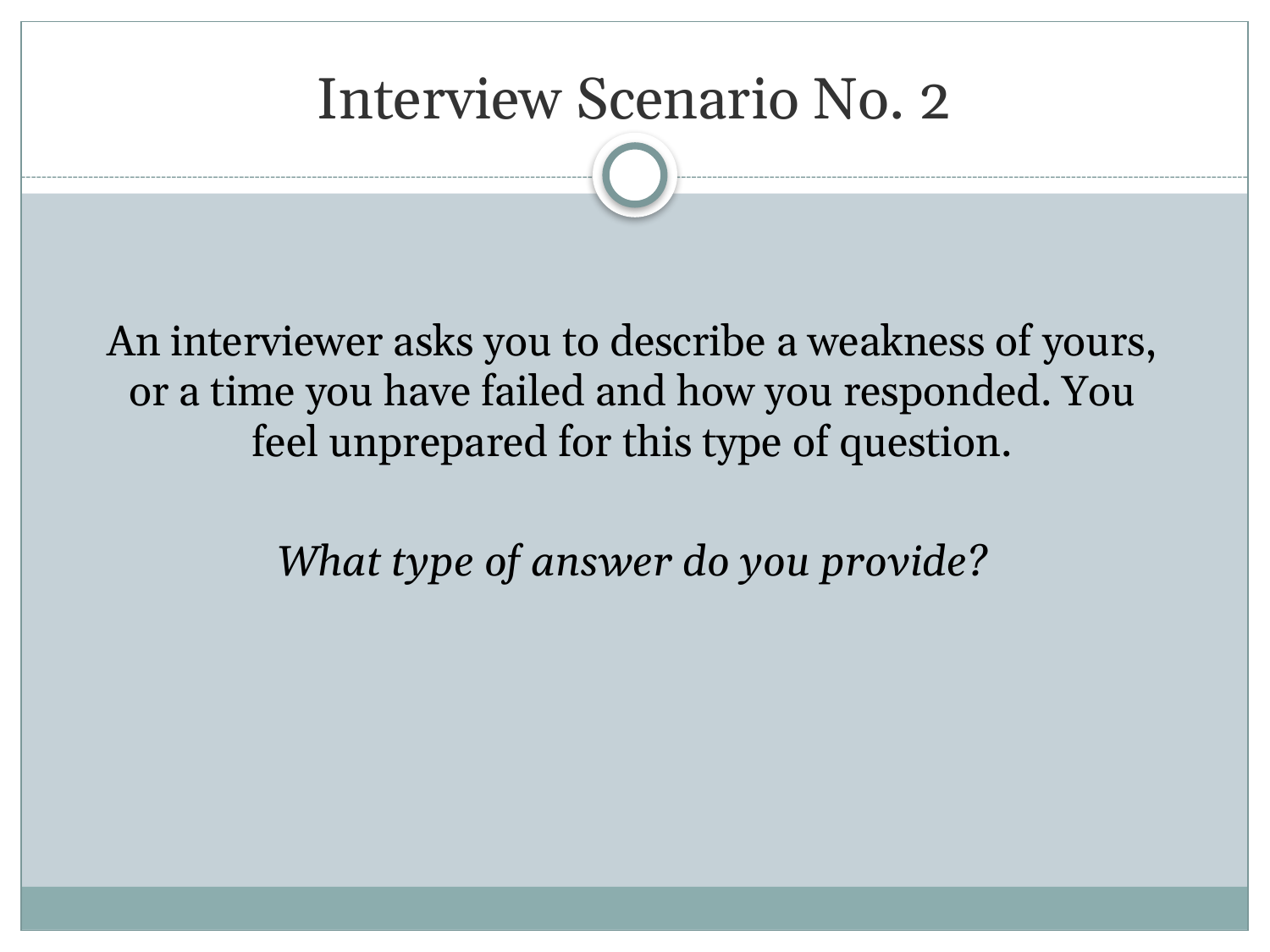

# Interview Scenario No. 2
An interviewer asks you to describe a weakness of yours, or a time you have failed and how you responded. You feel unprepared for this type of question.

What type of answer do you provide?